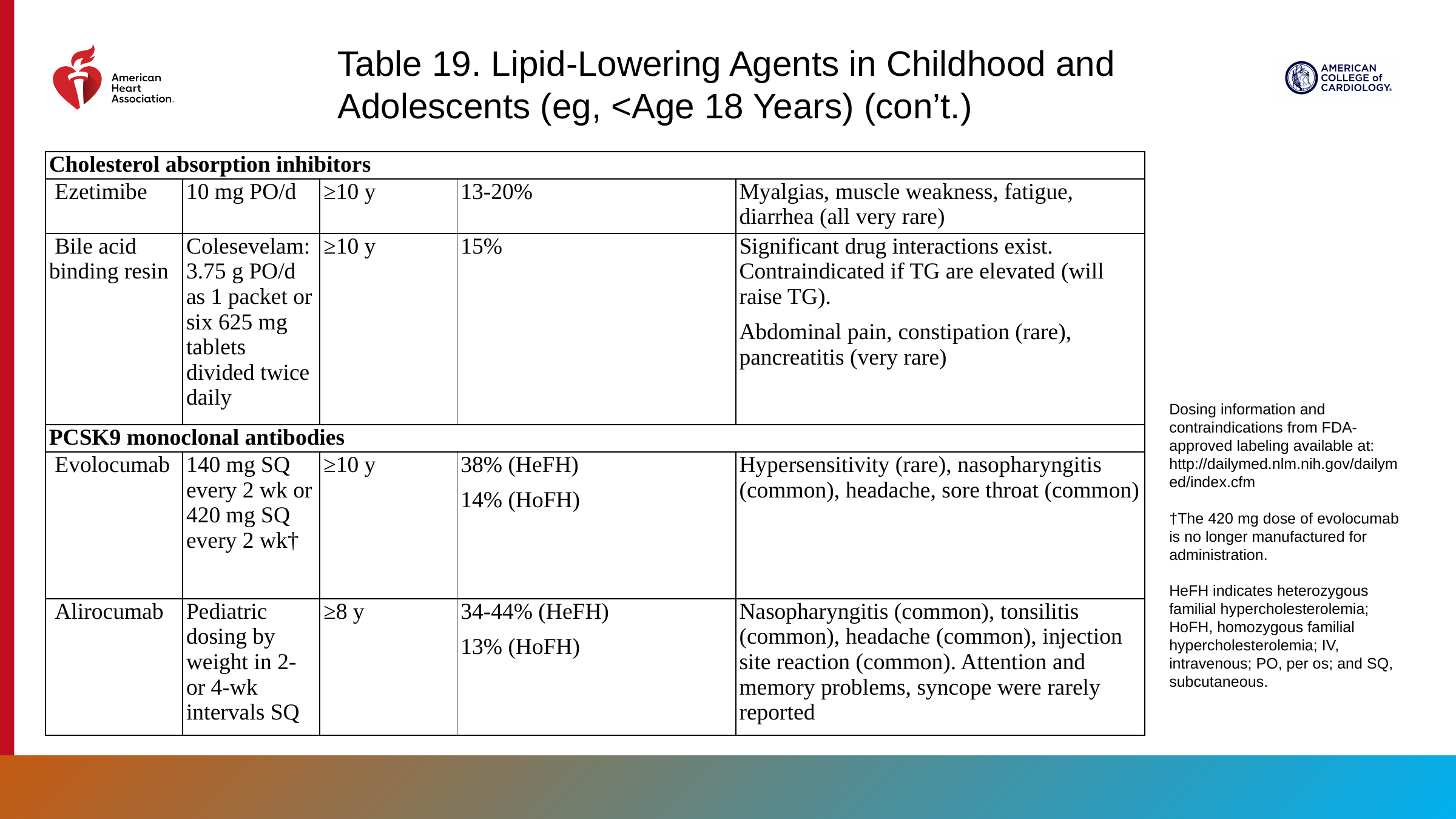

Table 19. Lipid-Lowering Agents in Childhood and Adolescents (eg, <Age 18 Years) (con’t.)
| Cholesterol absorption inhibitors |  |  |  |  |
| --- | --- | --- | --- | --- |
| Ezetimibe | 10 mg PO/d | ≥10 y | 13-20% | Myalgias, muscle weakness, fatigue, diarrhea (all very rare) |
| Bile acid binding resin | Colesevelam: 3.75 g PO/d as 1 packet or six 625 mg tablets divided twice daily | ≥10 y | 15% | Significant drug interactions exist. Contraindicated if TG are elevated (will raise TG). Abdominal pain, constipation (rare), pancreatitis (very rare) |
| PCSK9 monoclonal antibodies |  |  |  |  |
| Evolocumab | 140 mg SQ every 2 wk or 420 mg SQ every 2 wk† | ≥10 y | 38% (HeFH) 14% (HoFH) | Hypersensitivity (rare), nasopharyngitis (common), headache, sore throat (common) |
| Alirocumab | Pediatric dosing by weight in 2- or 4-wk intervals SQ | ≥8 y | 34-44% (HeFH) 13% (HoFH) | Nasopharyngitis (common), tonsilitis (common), headache (common), injection site reaction (common). Attention and memory problems, syncope were rarely reported |
Dosing information and contraindications from FDA-approved labeling available at: http://dailymed.nlm.nih.gov/dailymed/index.cfm

†The 420 mg dose of evolocumab is no longer manufactured for administration.

HeFH indicates heterozygous familial hypercholesterolemia; HoFH, homozygous familial hypercholesterolemia; IV, intravenous; PO, per os; and SQ, subcutaneous.